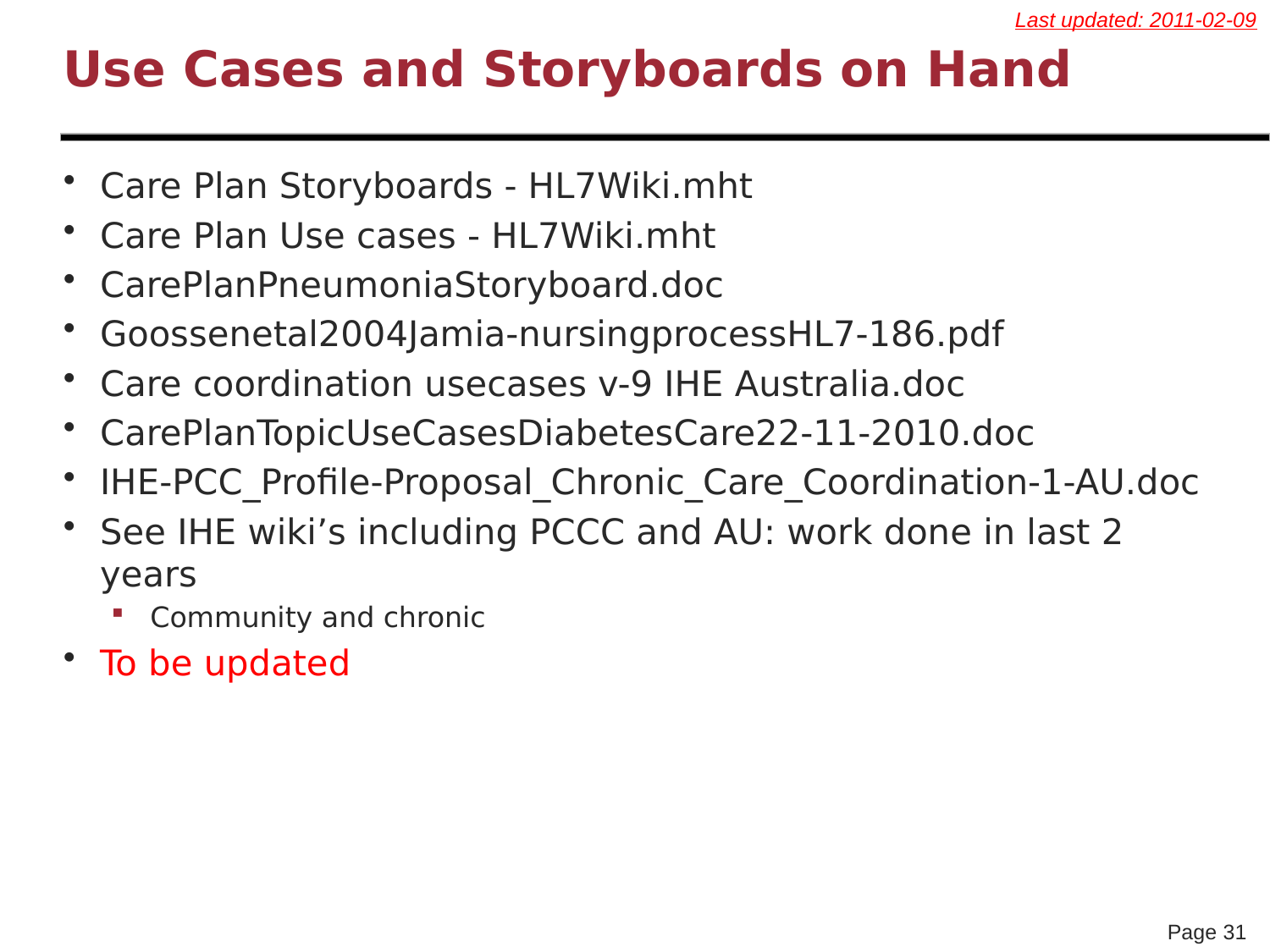

Last updated: 2011-02-09
# Use Cases and Storyboards on Hand
Care Plan Storyboards - HL7Wiki.mht
Care Plan Use cases - HL7Wiki.mht
CarePlanPneumoniaStoryboard.doc
Goossenetal2004Jamia-nursingprocessHL7-186.pdf
Care coordination usecases v-9 IHE Australia.doc
CarePlanTopicUseCasesDiabetesCare22-11-2010.doc
IHE-PCC_Profile-Proposal_Chronic_Care_Coordination-1-AU.doc
See IHE wiki’s including PCCC and AU: work done in last 2 years
Community and chronic
To be updated